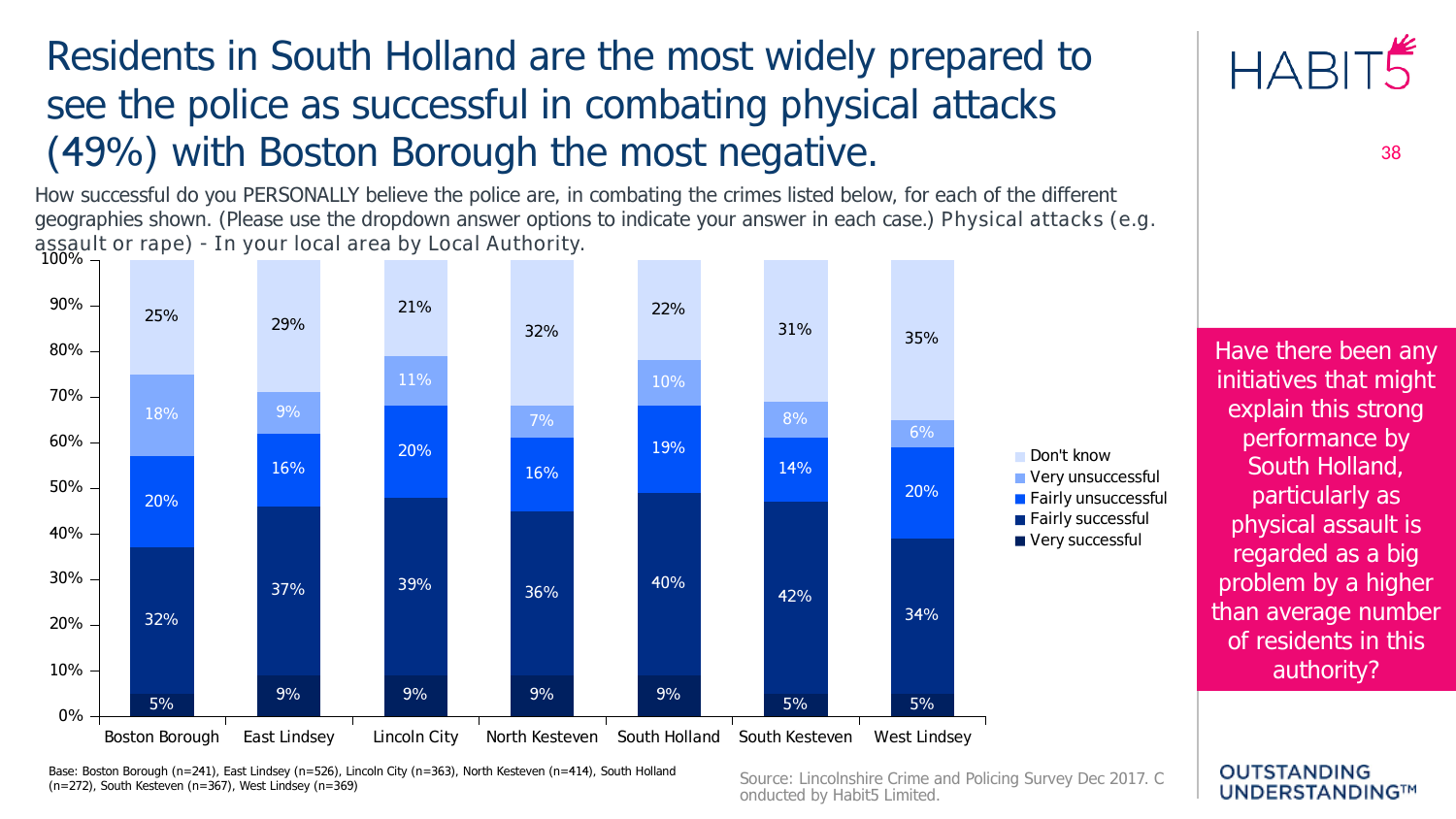

Residents in South Holland are the most widely prepared to see the police as successful in combating physical attacks (49%) with Boston Borough the most negative.
38
How successful do you PERSONALLY believe the police are, in combating the crimes listed below, for each of the different geographies shown. (Please use the dropdown answer options to indicate your answer in each case.) Physical attacks (e.g. assault or rape) - In your local area by Local Authority.

### Chart

| Category | Very successful | Fairly successful | Fairly unsuccessful | Very unsuccessful | Don't know |
|---|---|---|---|---|---|
| Boston Borough | 0.05 | 0.32 | 0.2 | 0.18 | 0.25 |
| East Lindsey | 0.09 | 0.37 | 0.16 | 0.09 | 0.29 |
| Lincoln City | 0.09 | 0.39 | 0.2 | 0.11 | 0.21 |
| North Kesteven | 0.09 | 0.36 | 0.16 | 0.07 | 0.32 |
| South Holland | 0.09 | 0.4 | 0.19 | 0.1 | 0.22 |
| South Kesteven | 0.05 | 0.42 | 0.14 | 0.08 | 0.31 |
| West Lindsey | 0.05 | 0.34 | 0.2 | 0.06 | 0.35 |
Have there been any initiatives that might explain this strong performance by South Holland, particularly as physical assault is regarded as a big problem by a higher than average number of residents in this authority?
Source: Lincolnshire Crime and Policing Survey Dec 2017. Conducted by Habit5 Limited.
Base: Boston Borough (n=241), East Lindsey (n=526), Lincoln City (n=363), North Kesteven (n=414), South Holland (n=272), South Kesteven (n=367), West Lindsey (n=369)